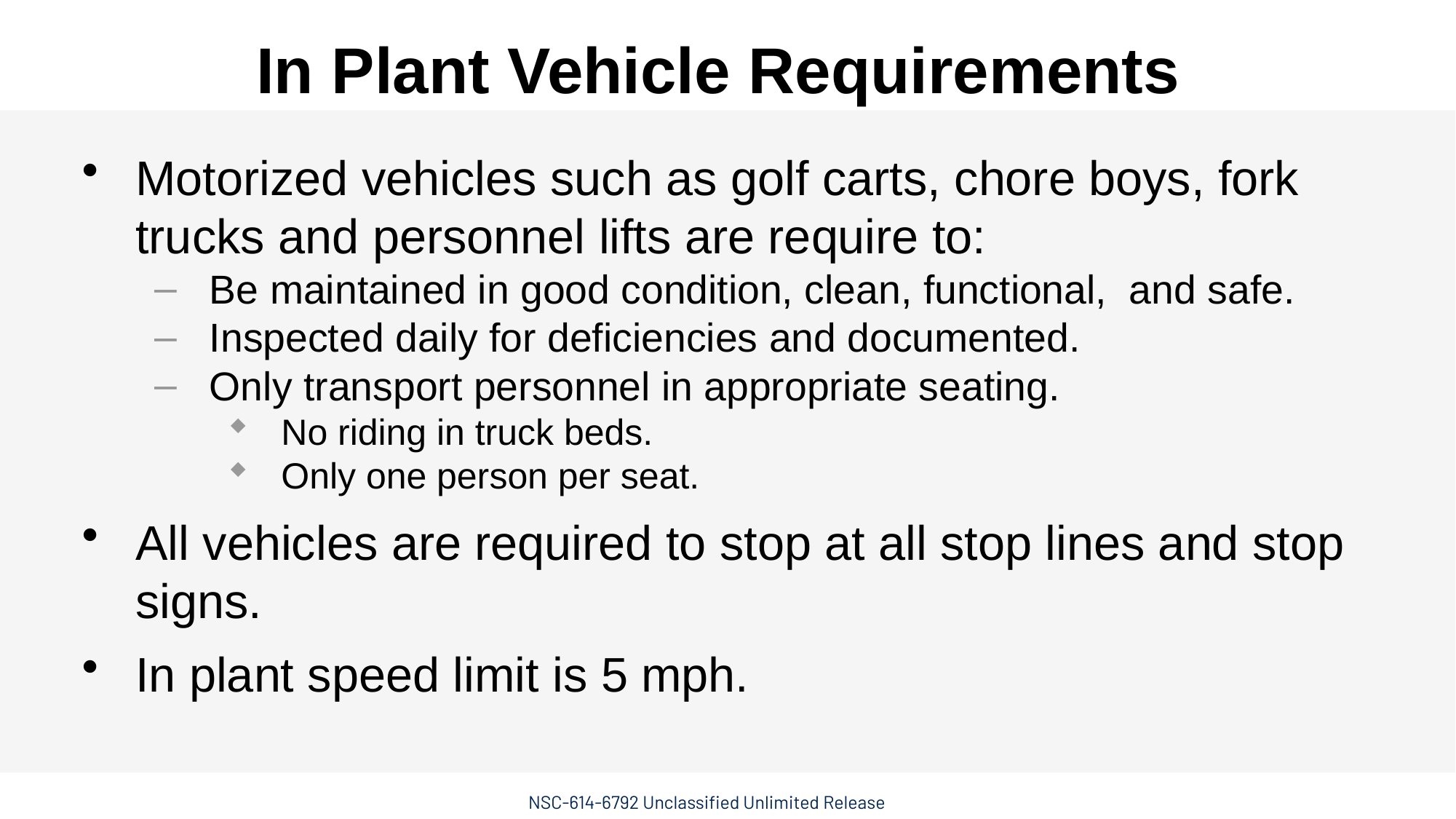

# In Plant Vehicle Requirements
Motorized vehicles such as golf carts, chore boys, fork trucks and personnel lifts are require to:
Be maintained in good condition, clean, functional,  and safe.
Inspected daily for deficiencies and documented.
Only transport personnel in appropriate seating.
No riding in truck beds.
Only one person per seat.
All vehicles are required to stop at all stop lines and stop signs.
In plant speed limit is 5 mph.

NSC-614-6792 Unclassified Unlimited Release